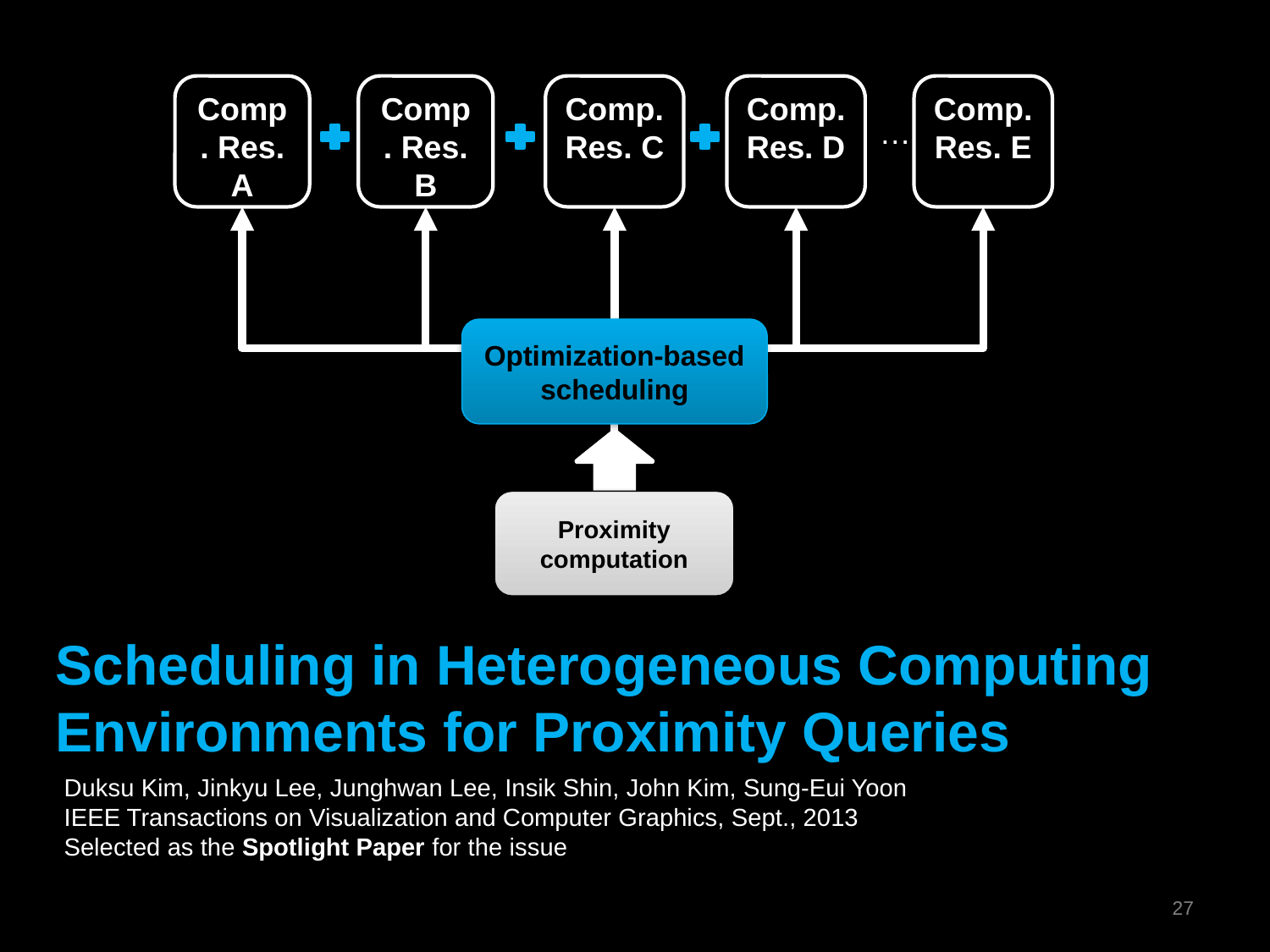

Comp. Res. A
Comp. Res. B
Comp. Res. C
Comp. Res. D
Comp. Res. E
…

Optimization-based scheduling

Proximity computation
# Scheduling in Heterogeneous Computing Environments for Proximity Queries
Duksu Kim, Jinkyu Lee, Junghwan Lee, Insik Shin, John Kim, Sung-Eui Yoon
IEEE Transactions on Visualization and Computer Graphics, Sept., 2013
Selected as the Spotlight Paper for the issue
27